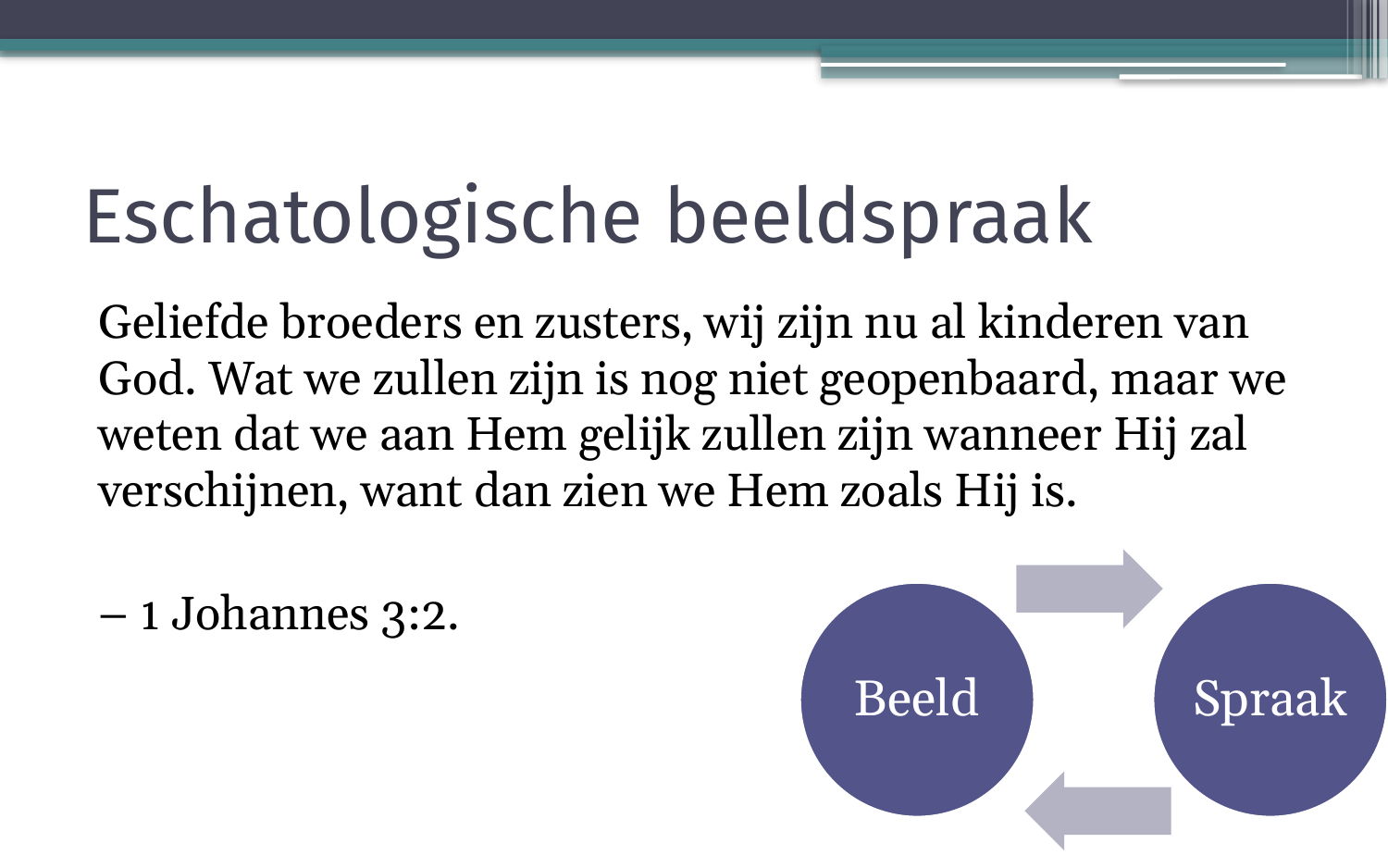

# Eschatologische beeldspraak
Geliefde broeders en zusters, wij zijn nu al kinderen van God. Wat we zullen zijn is nog niet geopenbaard, maar we weten dat we aan Hem gelijk zullen zijn wanneer Hij zal verschijnen, want dan zien we Hem zoals Hij is.

– 1 Johannes 3:2.
Beeld

Spraak